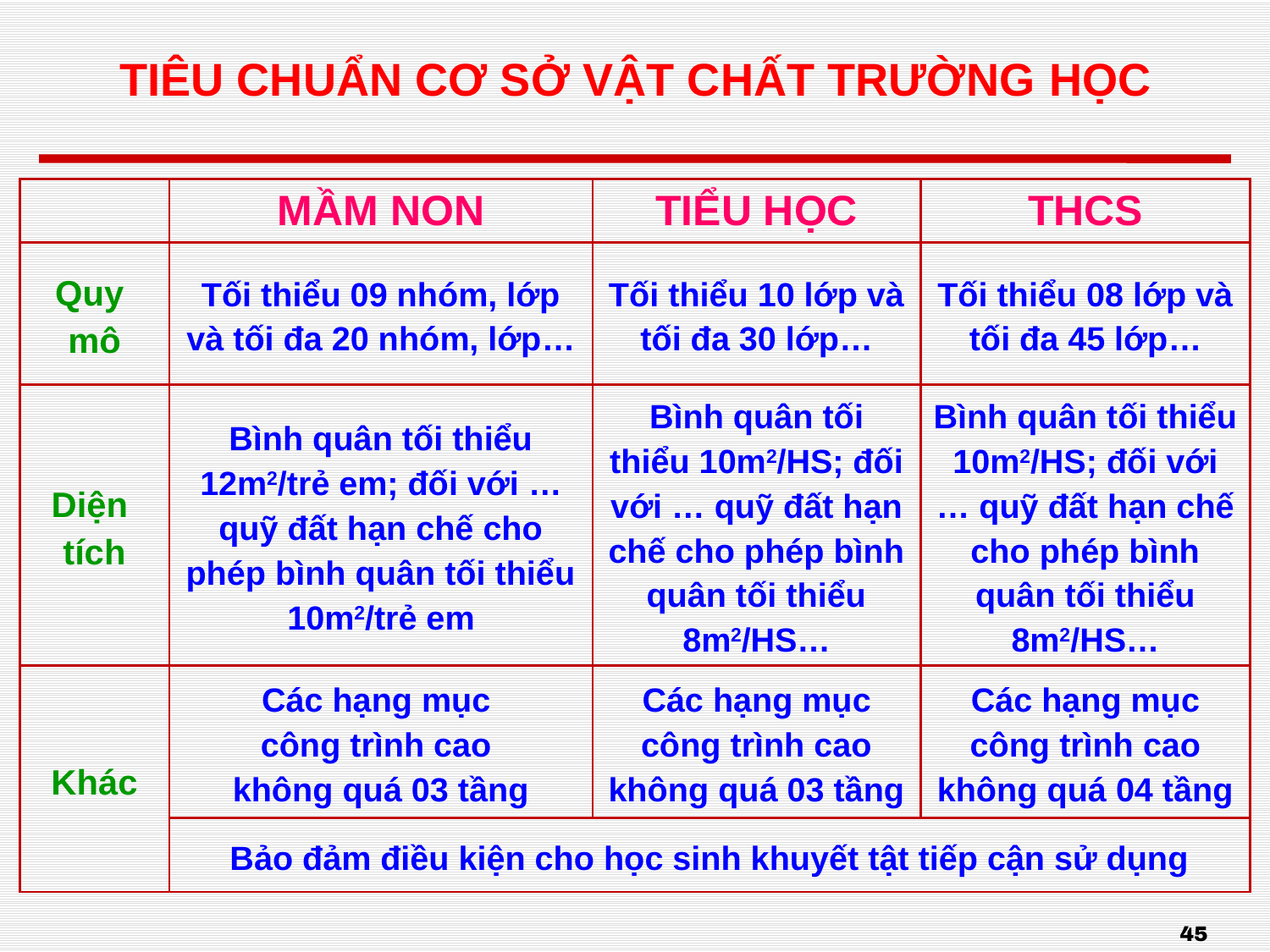

# TIÊU CHUẨN CƠ SỞ VẬT CHẤT TRƯỜNG HỌC
|  | MẦM NON | TIỂU HỌC | THCS |
| --- | --- | --- | --- |
| Quy mô | Tối thiểu 09 nhóm, lớp và tối đa 20 nhóm, lớp… | Tối thiểu 10 lớp và tối đa 30 lớp… | Tối thiểu 08 lớp và tối đa 45 lớp… |
| Diện tích | Bình quân tối thiểu 12m2/trẻ em; đối với … quỹ đất hạn chế cho phép bình quân tối thiểu 10m2/trẻ em | Bình quân tối thiểu 10m2/HS; đối với … quỹ đất hạn chế cho phép bình quân tối thiểu 8m2/HS… | Bình quân tối thiểu 10m2/HS; đối với … quỹ đất hạn chế cho phép bình quân tối thiểu 8m2/HS… |
| Khác | Các hạng mục công trình cao không quá 03 tầng | Các hạng mục công trình cao không quá 03 tầng | Các hạng mục công trình cao không quá 04 tầng |
|  | Bảo đảm điều kiện cho học sinh khuyết tật tiếp cận sử dụng |  |  |